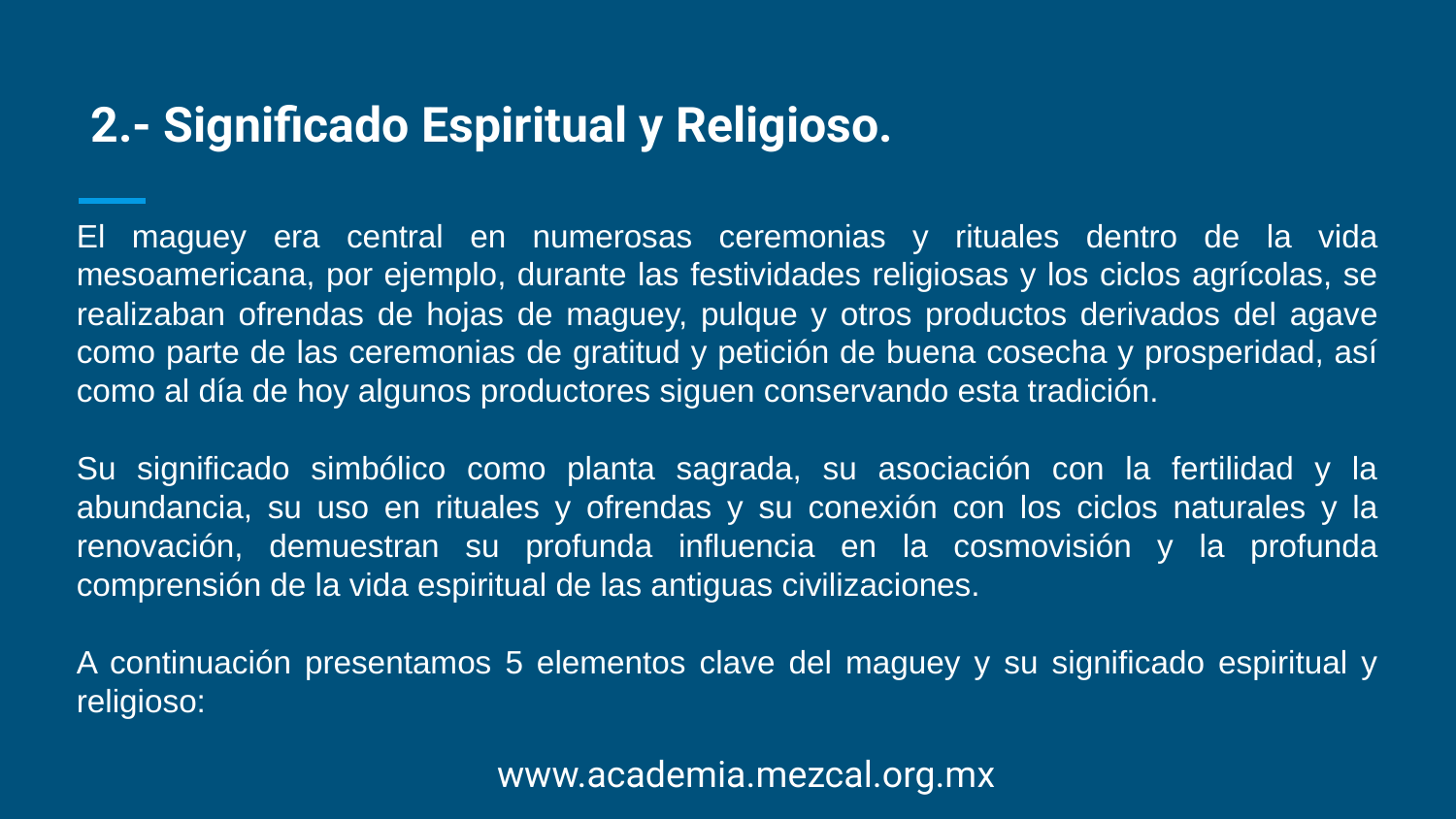

2.- Significado Espiritual y Religioso.
El maguey era central en numerosas ceremonias y rituales dentro de la vida mesoamericana, por ejemplo, durante las festividades religiosas y los ciclos agrícolas, se realizaban ofrendas de hojas de maguey, pulque y otros productos derivados del agave como parte de las ceremonias de gratitud y petición de buena cosecha y prosperidad, así como al día de hoy algunos productores siguen conservando esta tradición.

Su significado simbólico como planta sagrada, su asociación con la fertilidad y la abundancia, su uso en rituales y ofrendas y su conexión con los ciclos naturales y la renovación, demuestran su profunda influencia en la cosmovisión y la profunda comprensión de la vida espiritual de las antiguas civilizaciones.

A continuación presentamos 5 elementos clave del maguey y su significado espiritual y religioso:

www.academia.mezcal.org.mx